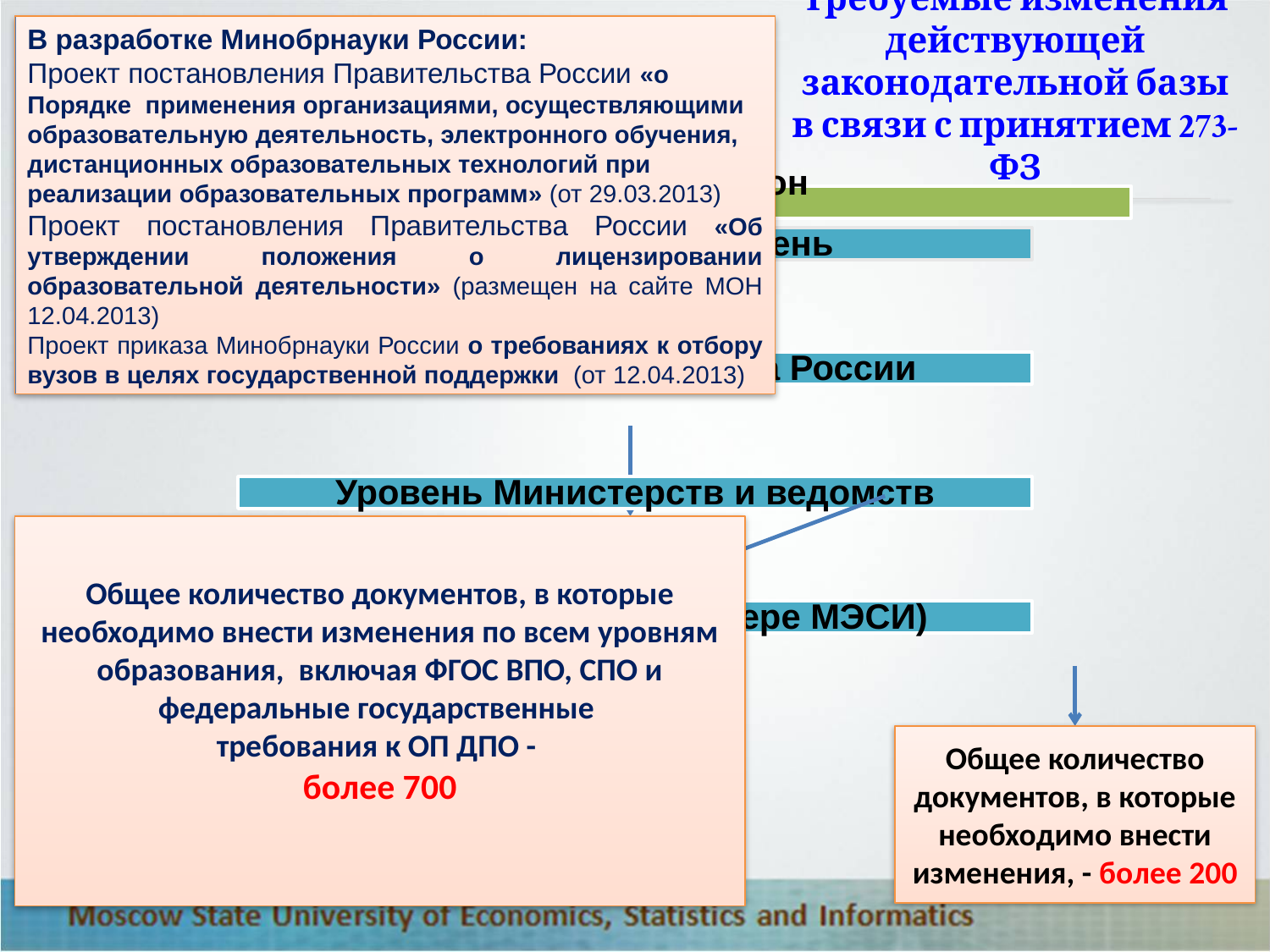

В разработке Минобрнауки России:
Проект постановления Правительства России «о Порядке  применения организациями, осуществляющими образовательную деятельность, электронного обучения, дистанционных образовательных технологий при реализации образовательных программ» (от 29.03.2013)
Проект постановления Правительства России «Об утверждении положения о лицензировании образовательной деятельности» (размещен на сайте МОН 12.04.2013)
Проект приказа Минобрнауки России о требованиях к отбору вузов в целях государственной поддержки  (от 12.04.2013)
Требуемые изменения действующей законодательной базы в связи с принятием 273-ФЗ
Федеральный закон
Уровень Правительства России
Уровень Министерств и ведомств
Федеральный уровень
Общее количество документов, в которые необходимо внести изменения по всем уровням образования,  включая ФГОС ВПО, СПО и федеральные государственные
требования к ОП ДПО -
более 700

Общее количество документов, в которые необходимо внести изменения, - более 200